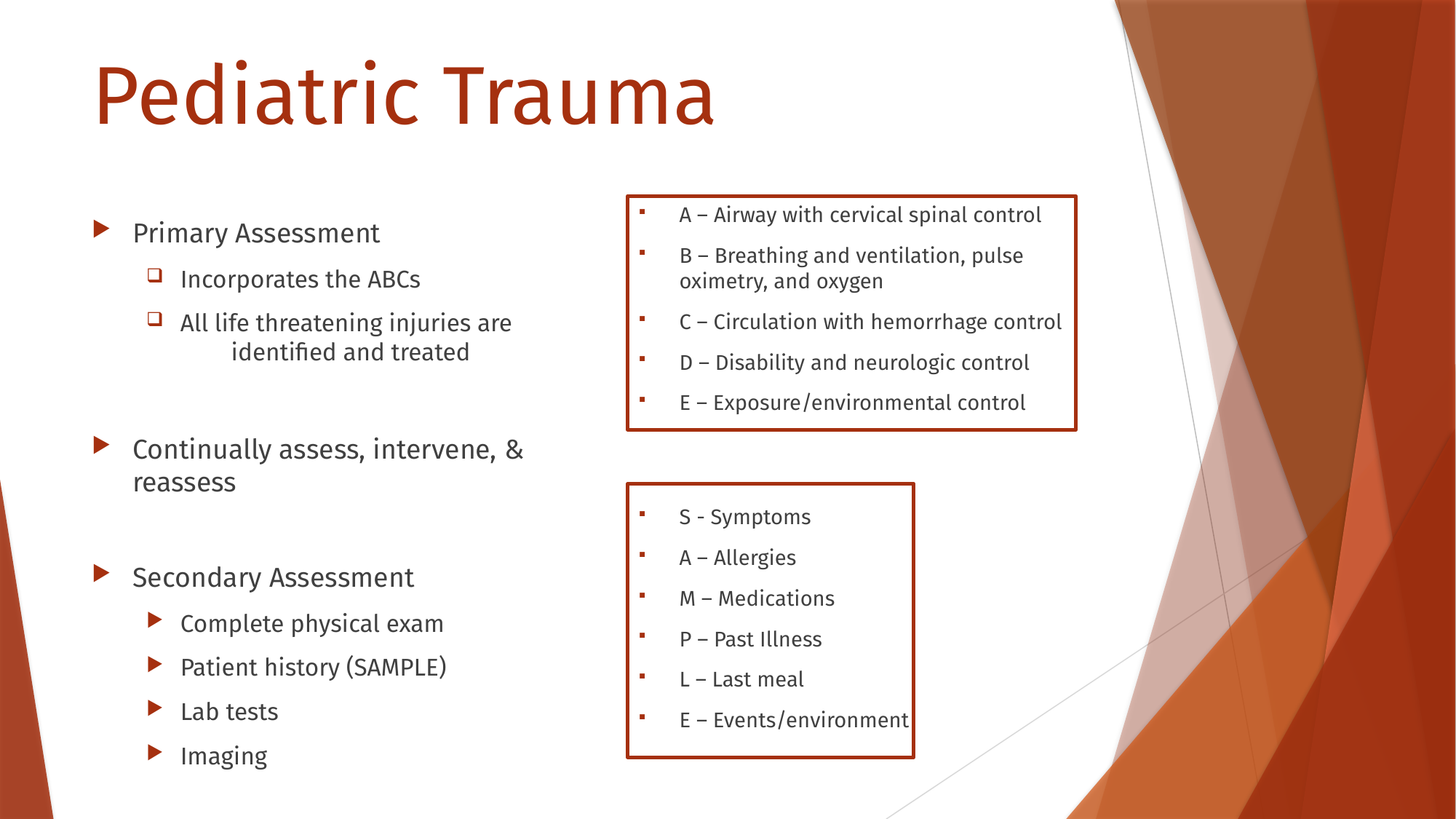

# Pediatric Trauma
A – Airway with cervical spinal control
B – Breathing and ventilation, pulse     oximetry, and oxygen
C – Circulation with hemorrhage control
D – Disability and neurologic control
E – Exposure/environmental control

Primary Assessment
Incorporates the ABCs
All life threatening injuries are                       identified and treated

Continually assess, intervene, & reassess

Secondary Assessment
Complete physical exam
Patient history (SAMPLE)
Lab tests
Imaging

S - Symptoms
A – Allergies
M – Medications
P – Past Illness
L – Last meal
E – Events/environment